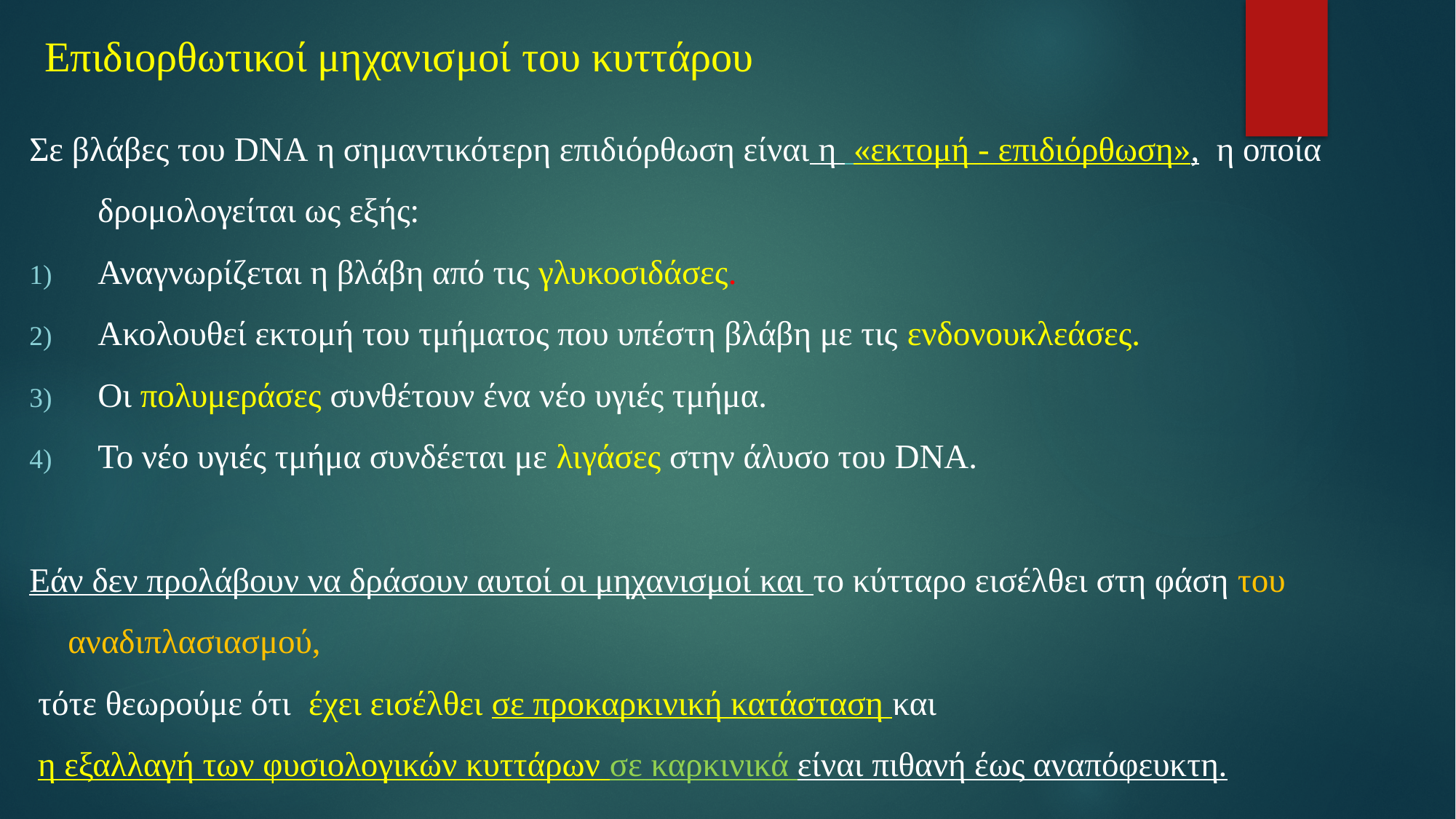

# Επιδιορθωτικοί μηχανισμοί του κυττάρου
Σε βλάβες του DNA η σημαντικότερη επιδιόρθωση είναι η  «εκτομή - επιδιόρθωση»,  η οποία δρομολογείται ως εξής:
Αναγνωρίζεται η βλάβη από τις γλυκοσιδάσες.
Ακολουθεί εκτομή του τμήματος που υπέστη βλάβη με τις ενδονουκλεάσες.
Οι πολυμεράσες συνθέτουν ένα νέο υγιές τμήμα.
Το νέο υγιές τμήμα συνδέεται με λιγάσες στην άλυσο του DNA.

Εάν δεν προλάβουν να δράσουν αυτοί οι μηχανισμοί και το κύτταρο εισέλθει στη φάση του αναδιπλασιασμού,
 τότε θεωρούμε ότι  έχει εισέλθει σε προκαρκινική κατάσταση και
 η εξαλλαγή των φυσιολογικών κυττάρων σε καρκινικά είναι πιθανή έως αναπόφευκτη.